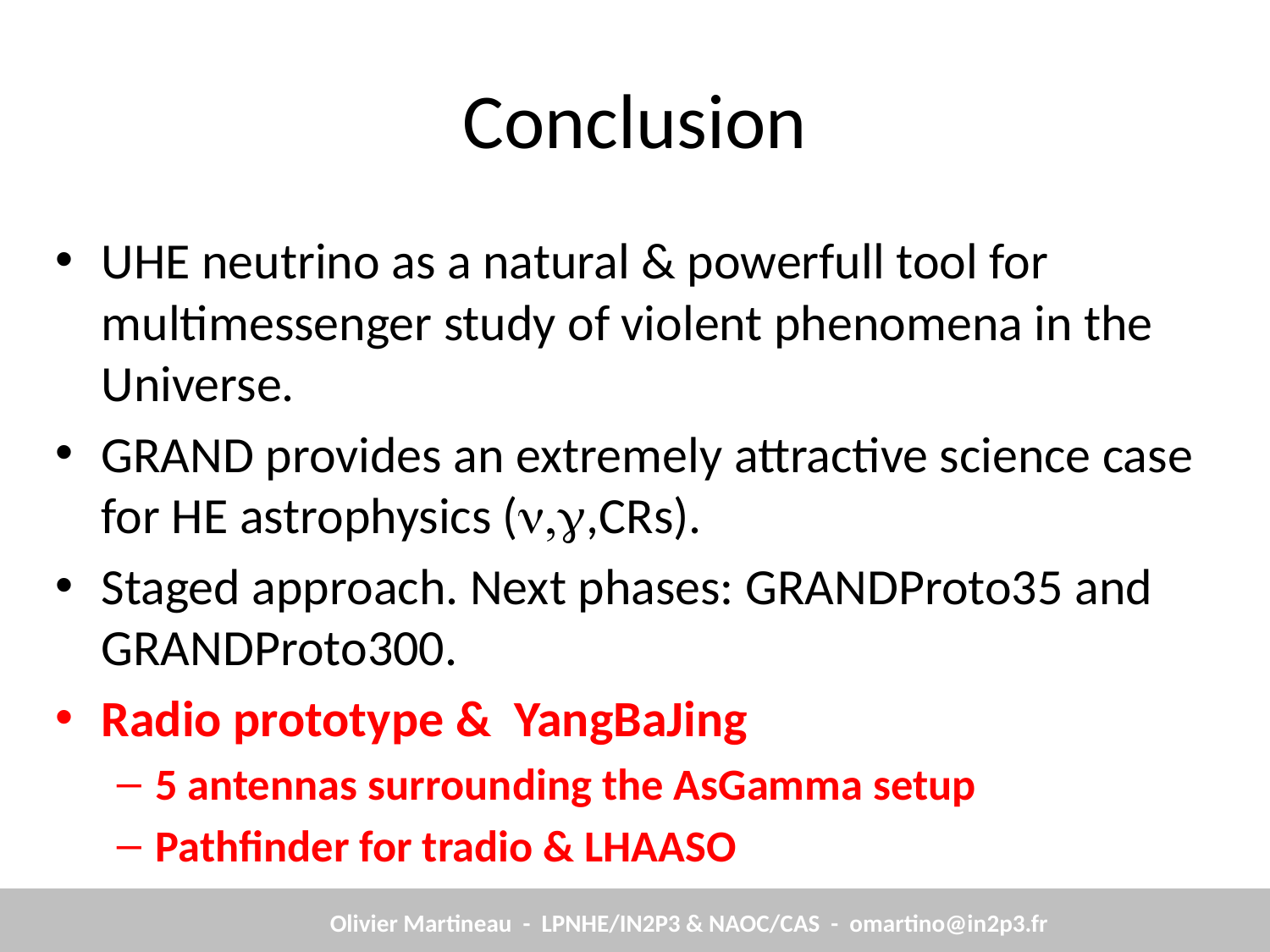

# Conclusion
UHE neutrino as a natural & powerfull tool for multimessenger study of violent phenomena in the Universe.
GRAND provides an extremely attractive science case for HE astrophysics (ν,γ,CRs).
Staged approach. Next phases: GRANDProto35 and GRANDProto300.
Radio prototype &  YangBaJing
5 antennas surrounding the AsGamma setup
Pathfinder for tradio & LHAASO